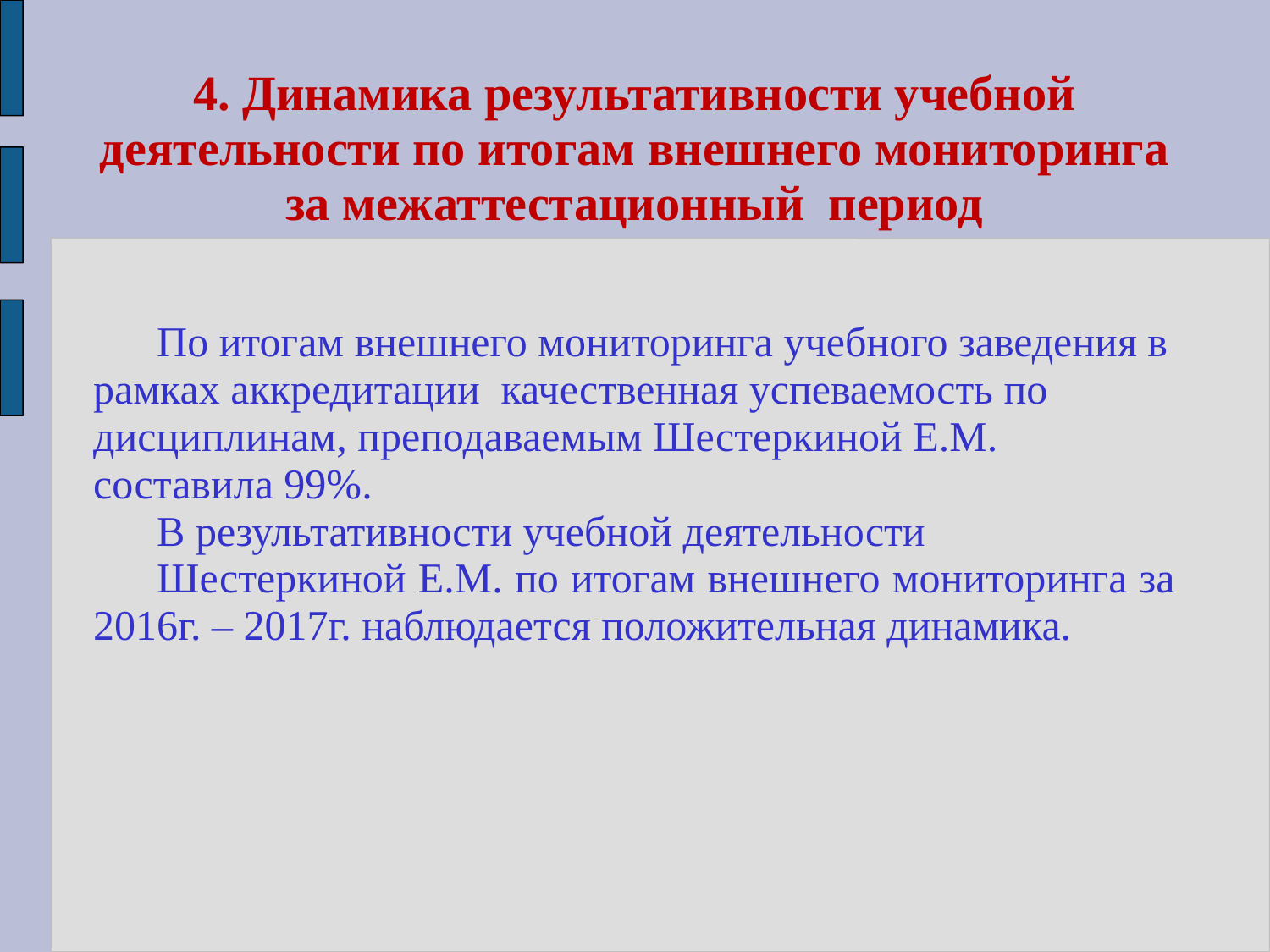

# 4. Динамика результативности учебной деятельности по итогам внешнего мониторинга за межаттестационный  период

По итогам внешнего мониторинга учебного заведения в рамках аккредитации  качественная успеваемость по дисциплинам, преподаваемым Шестеркиной Е.М. составила 99%.
В результативности учебной деятельности
Шестеркиной Е.М. по итогам внешнего мониторинга за 2016г. – 2017г. наблюдается положительная динамика.